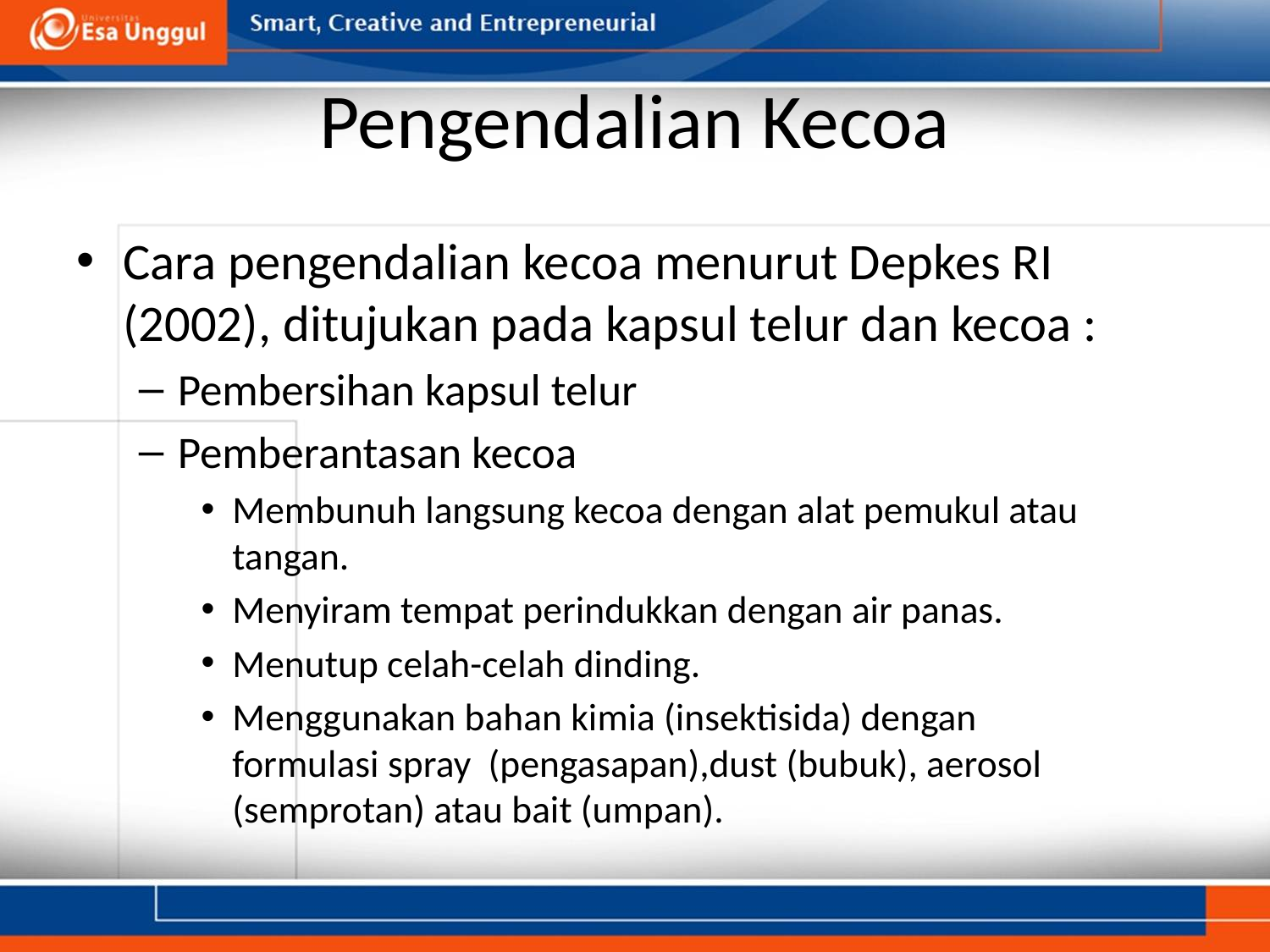

# Pengendalian Kecoa
Cara pengendalian kecoa menurut Depkes RI (2002), ditujukan pada kapsul telur dan kecoa :
Pembersihan kapsul telur
Pemberantasan kecoa
Membunuh langsung kecoa dengan alat pemukul atau tangan.
Menyiram tempat perindukkan dengan air panas.
Menutup celah-celah dinding.
Menggunakan bahan kimia (insektisida) dengan formulasi spray  (pengasapan),dust (bubuk), aerosol (semprotan) atau bait (umpan).